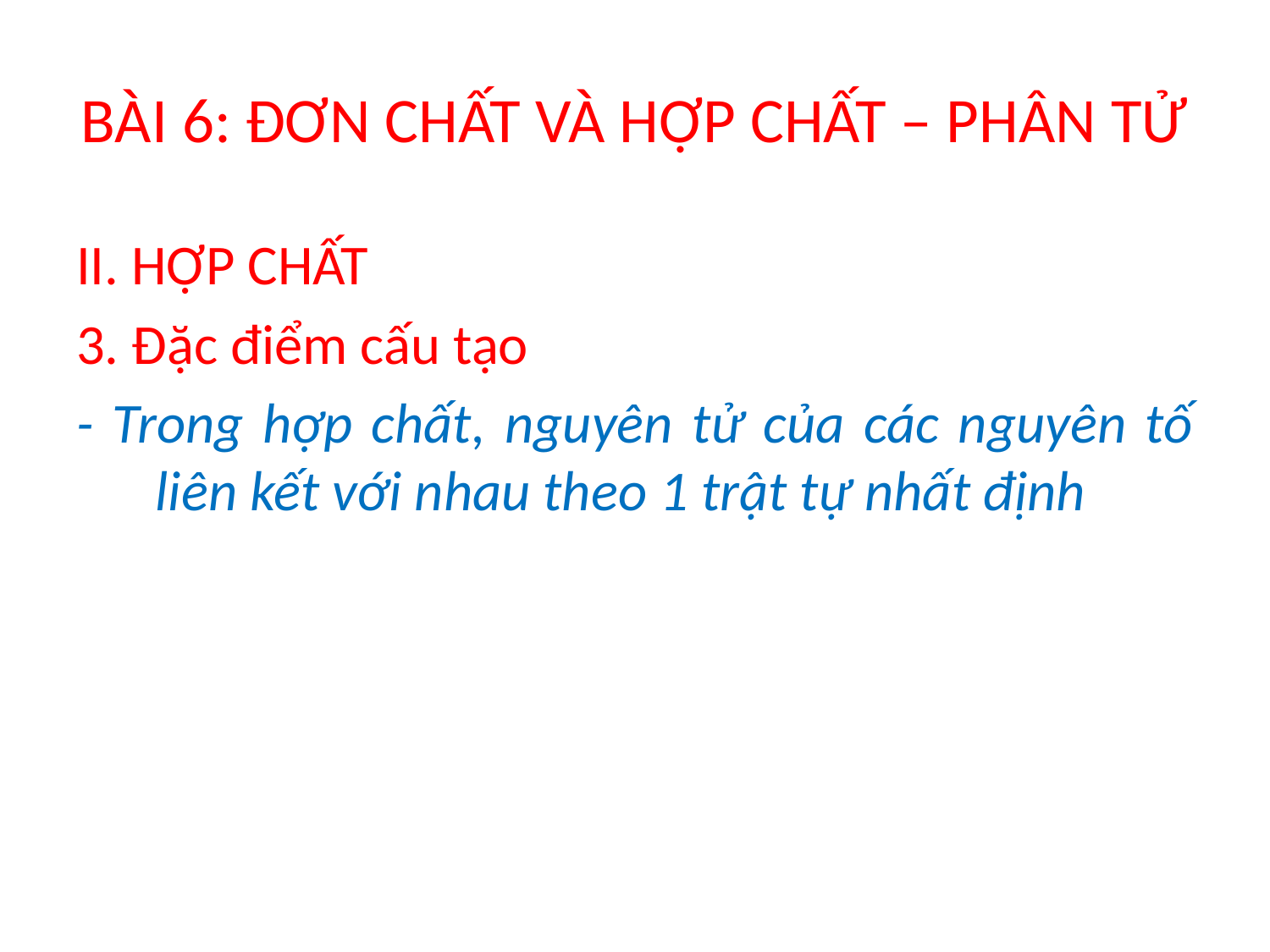

# BÀI 6: ĐƠN CHẤT VÀ HỢP CHẤT – PHÂN TỬ
II. HỢP CHẤT
3. Đặc điểm cấu tạo
- Trong hợp chất, nguyên tử của các nguyên tố liên kết với nhau theo 1 trật tự nhất định